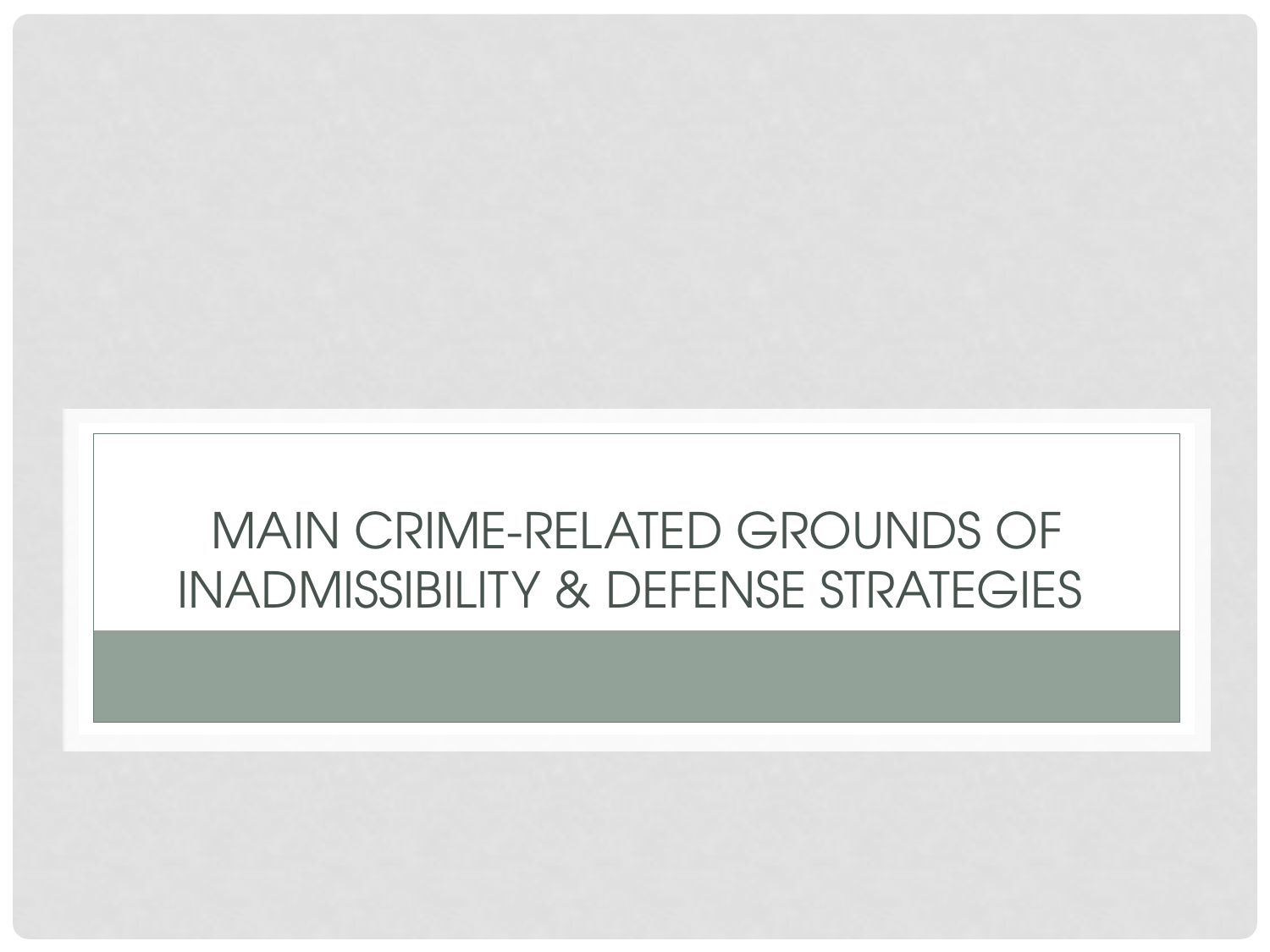

# Main Crime-Related Grounds of Inadmissibility & Defense Strategies